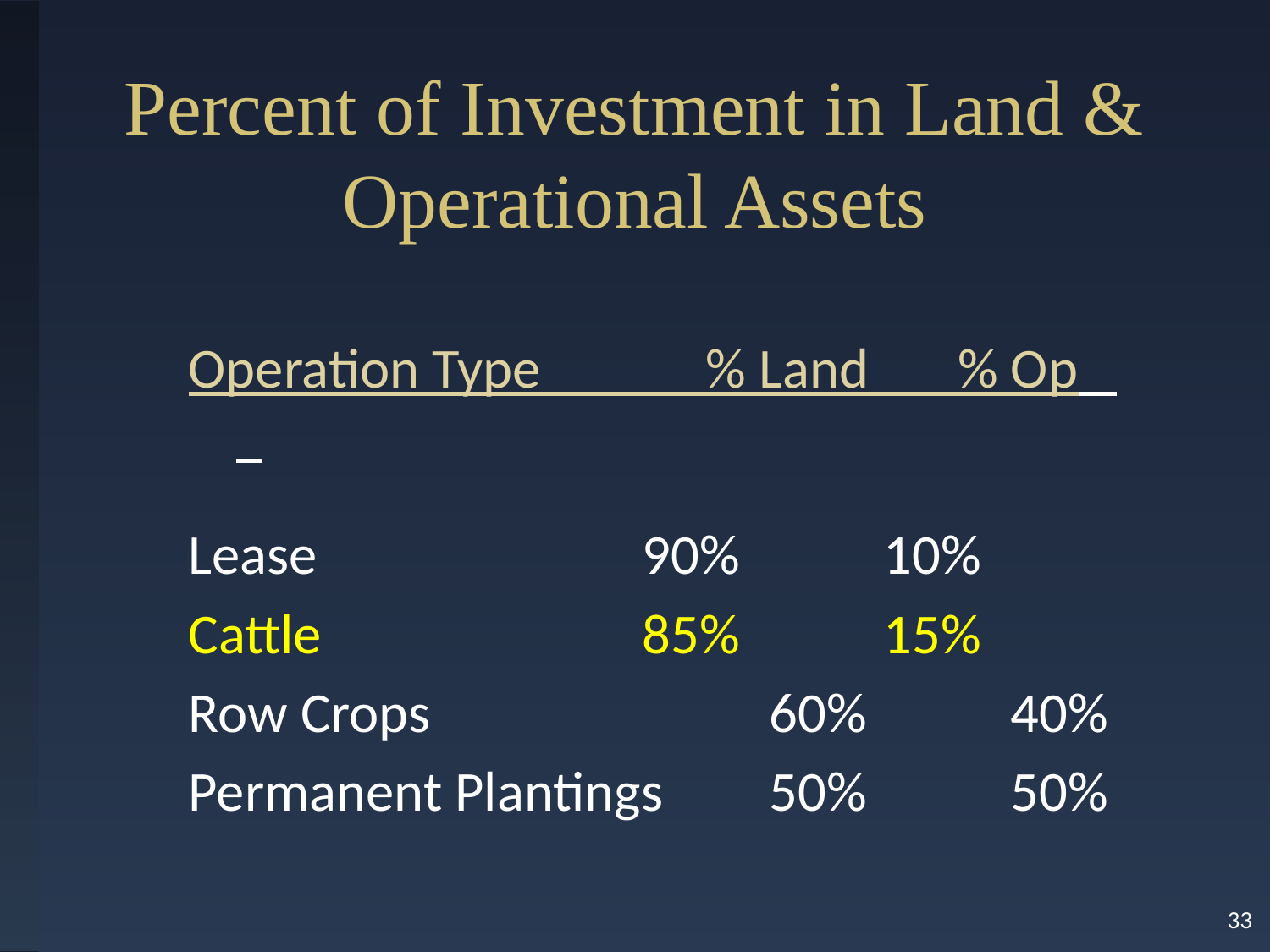

# Percent of Investment in Land & Operational Assets
Operation Type             % Land       % Op

Lease 			  90%		 10%
Cattle			  85%    	 15%
Row Crops			  60%		 40%
Permanent Plantings 	  50%		 50%